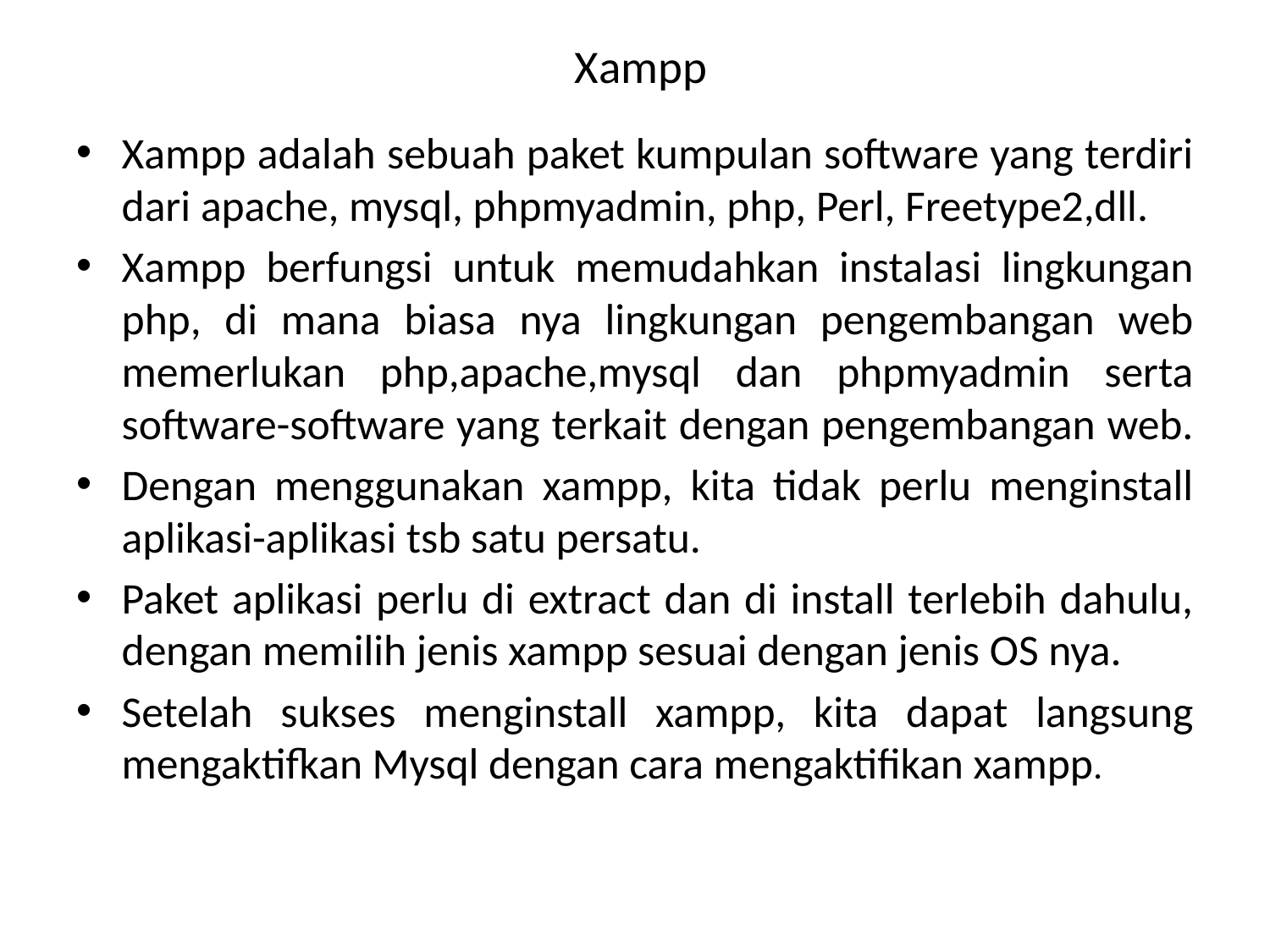

# Xampp
Xampp adalah sebuah paket kumpulan software yang terdiri dari apache, mysql, phpmyadmin, php, Perl, Freetype2,dll.
Xampp berfungsi untuk memudahkan instalasi lingkungan php, di mana biasa nya lingkungan pengembangan web memerlukan php,apache,mysql dan phpmyadmin serta software-software yang terkait dengan pengembangan web.
Dengan menggunakan xampp, kita tidak perlu menginstall aplikasi-aplikasi tsb satu persatu.
Paket aplikasi perlu di extract dan di install terlebih dahulu, dengan memilih jenis xampp sesuai dengan jenis OS nya.
Setelah sukses menginstall xampp, kita dapat langsung mengaktifkan Mysql dengan cara mengaktifikan xampp.